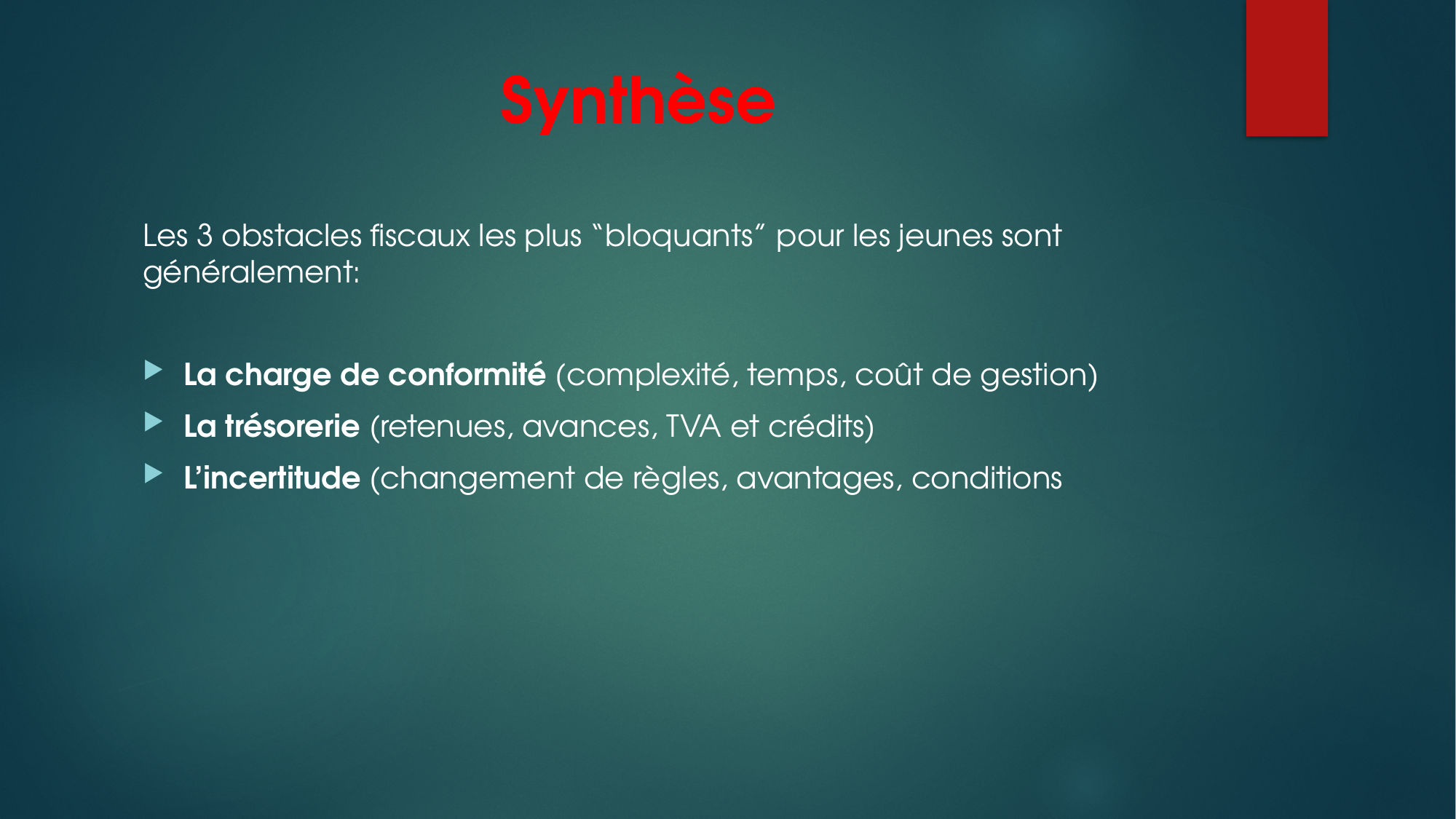

# Synthèse

Les 3 obstacles fiscaux les plus “bloquants” pour les jeunes sont généralement:

La charge de conformité (complexité, temps, coût de gestion)
La trésorerie (retenues, avances, TVA et crédits)
L’incertitude (changement de règles, avantages, conditions